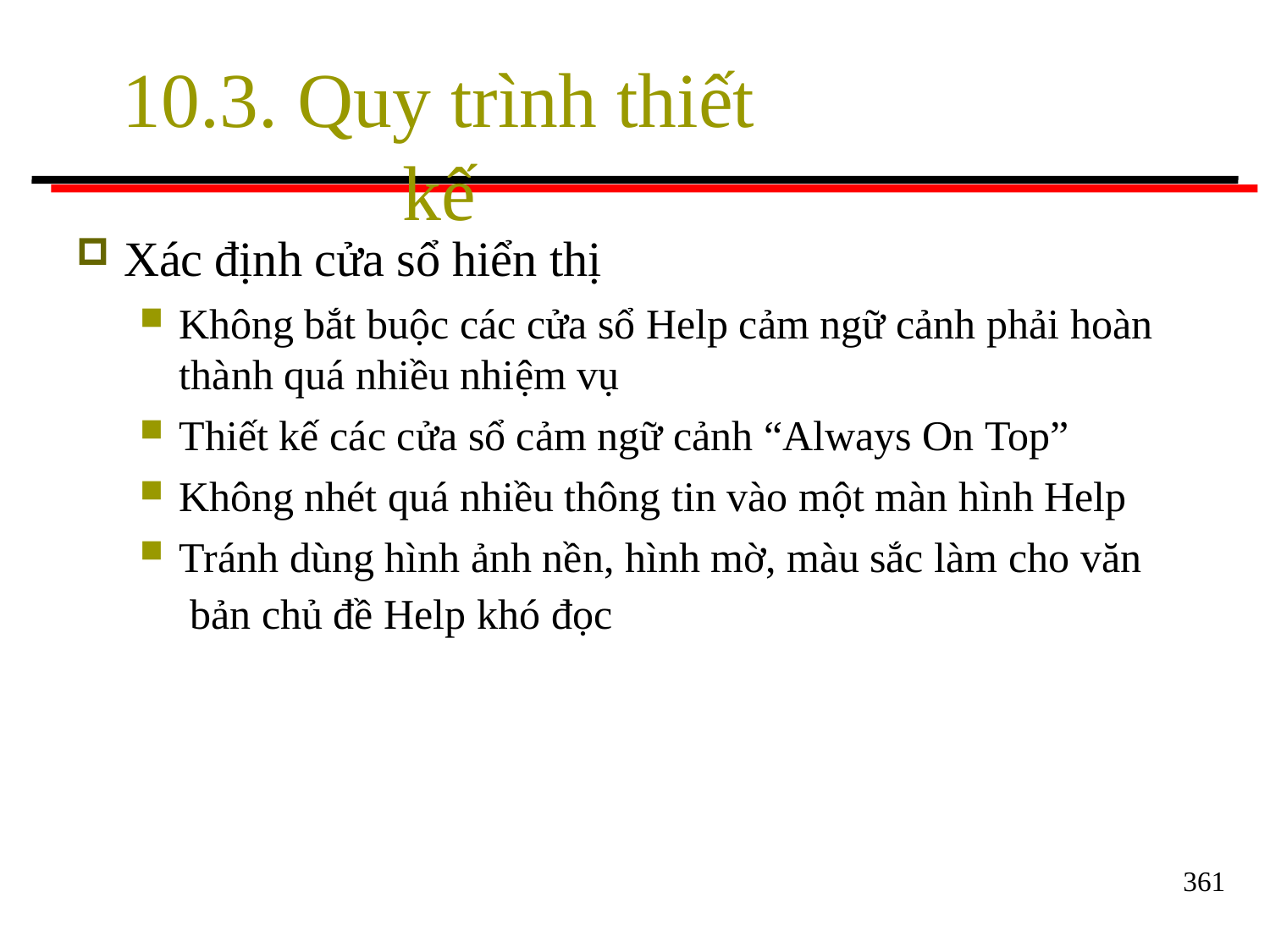

# 10.3. Quy trình thiết kế
Xác định cửa sổ hiển thị
Không bắt buộc các cửa sổ Help cảm ngữ cảnh phải hoàn
thành quá nhiều nhiệm vụ
Thiết kế các cửa sổ cảm ngữ cảnh “Always On Top”
Không nhét quá nhiều thông tin vào một màn hình Help
Tránh dùng hình ảnh nền, hình mờ, màu sắc làm cho văn  bản chủ đề Help khó đọc
361